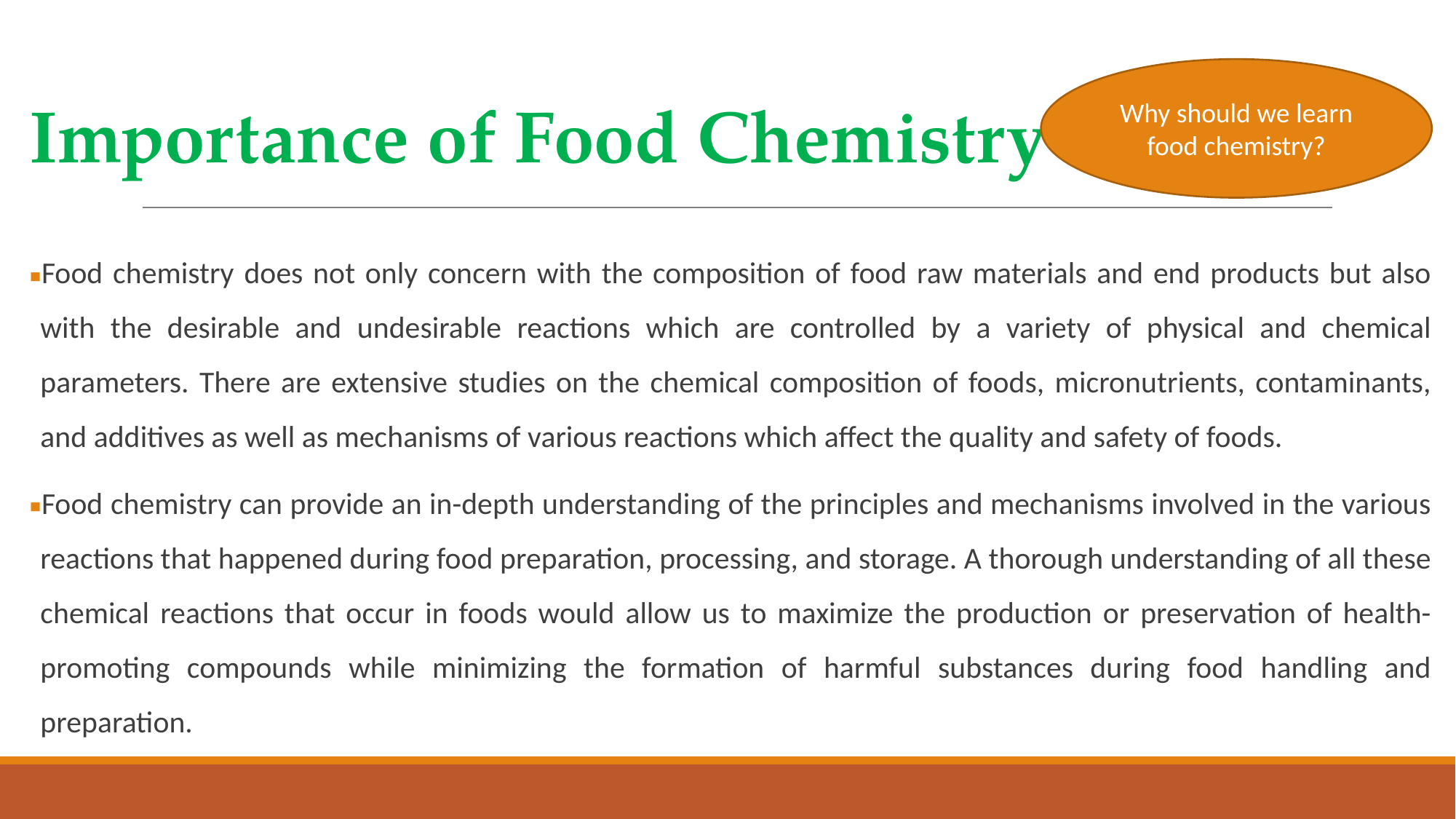

# Importance of Food Chemistry
Why should we learn food chemistry?
Food chemistry does not only concern with the composition of food raw materials and end products but also with the desirable and undesirable reactions which are controlled by a variety of physical and chemical parameters. There are extensive studies on the chemical composition of foods, micronutrients, contaminants, and additives as well as mechanisms of various reactions which affect the quality and safety of foods.
Food chemistry can provide an in-depth understanding of the principles and mechanisms involved in the various reactions that happened during food preparation, processing, and storage. A thorough understanding of all these chemical reactions that occur in foods would allow us to maximize the production or preservation of health-promoting compounds while minimizing the formation of harmful substances during food handling and preparation.